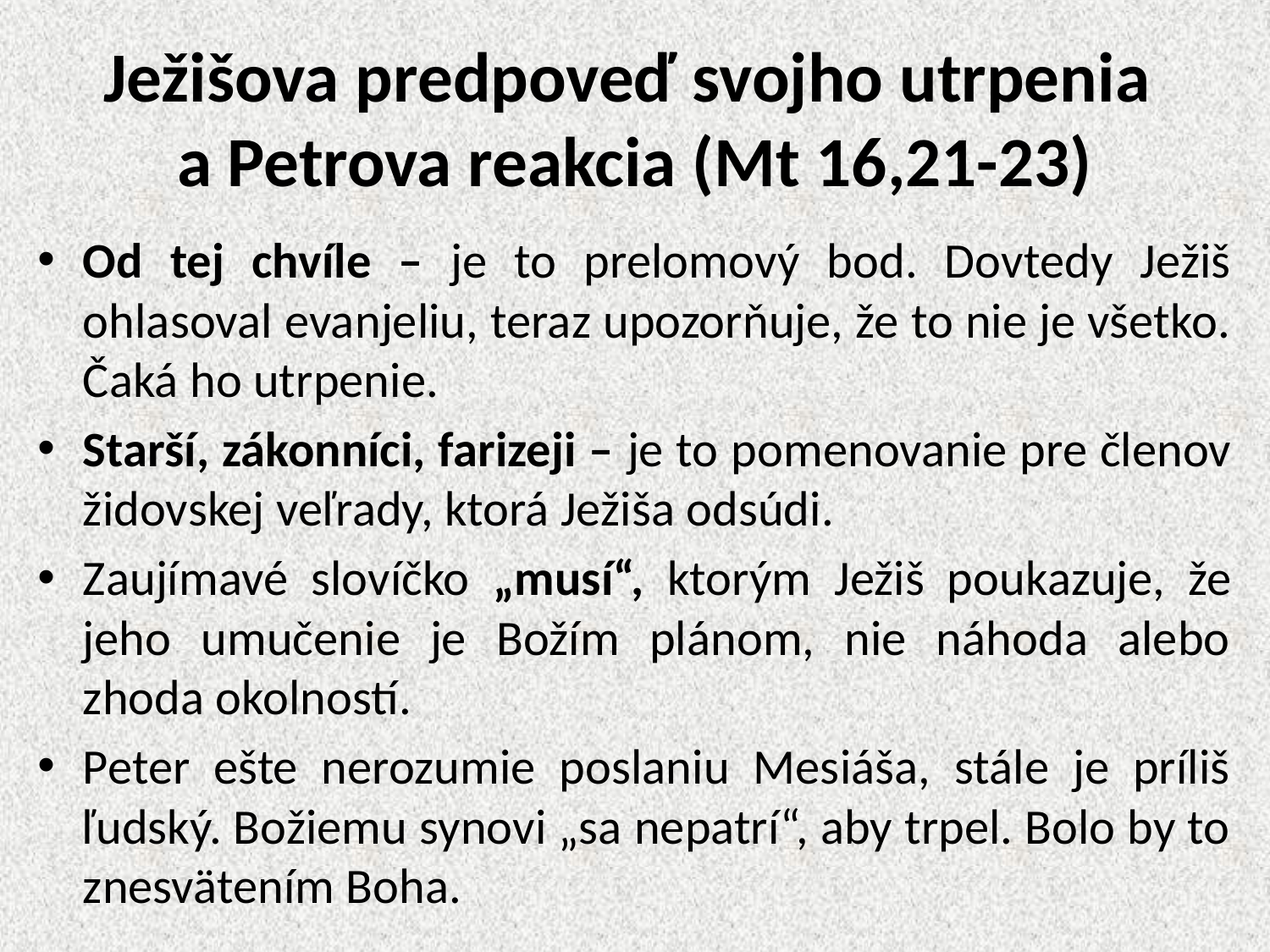

# Ježišova predpoveď svojho utrpenia a Petrova reakcia (Mt 16,21-23)
Od tej chvíle – je to prelomový bod. Dovtedy Ježiš ohlasoval evanjeliu, teraz upozorňuje, že to nie je všetko. Čaká ho utrpenie.
Starší, zákonníci, farizeji – je to pomenovanie pre členov židovskej veľrady, ktorá Ježiša odsúdi.
Zaujímavé slovíčko „musí“, ktorým Ježiš poukazuje, že jeho umučenie je Božím plánom, nie náhoda alebo zhoda okolností.
Peter ešte nerozumie poslaniu Mesiáša, stále je príliš ľudský. Božiemu synovi „sa nepatrí“, aby trpel. Bolo by to znesvätením Boha.